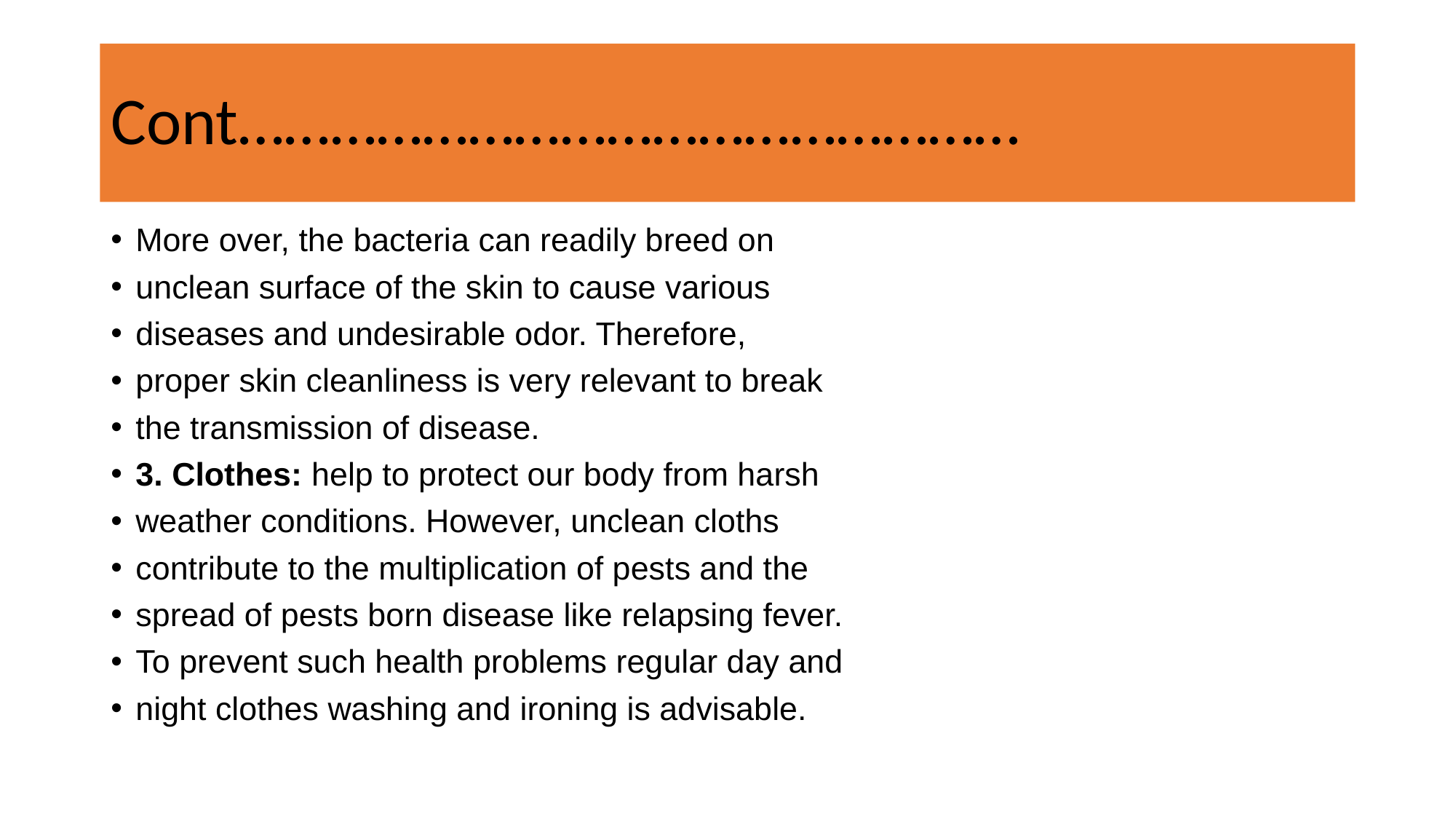

# Cont……………………………………………
More over, the bacteria can readily breed on
unclean surface of the skin to cause various
diseases and undesirable odor. Therefore,
proper skin cleanliness is very relevant to break
the transmission of disease.
3. Clothes: help to protect our body from harsh
weather conditions. However, unclean cloths
contribute to the multiplication of pests and the
spread of pests born disease like relapsing fever.
To prevent such health problems regular day and
night clothes washing and ironing is advisable.